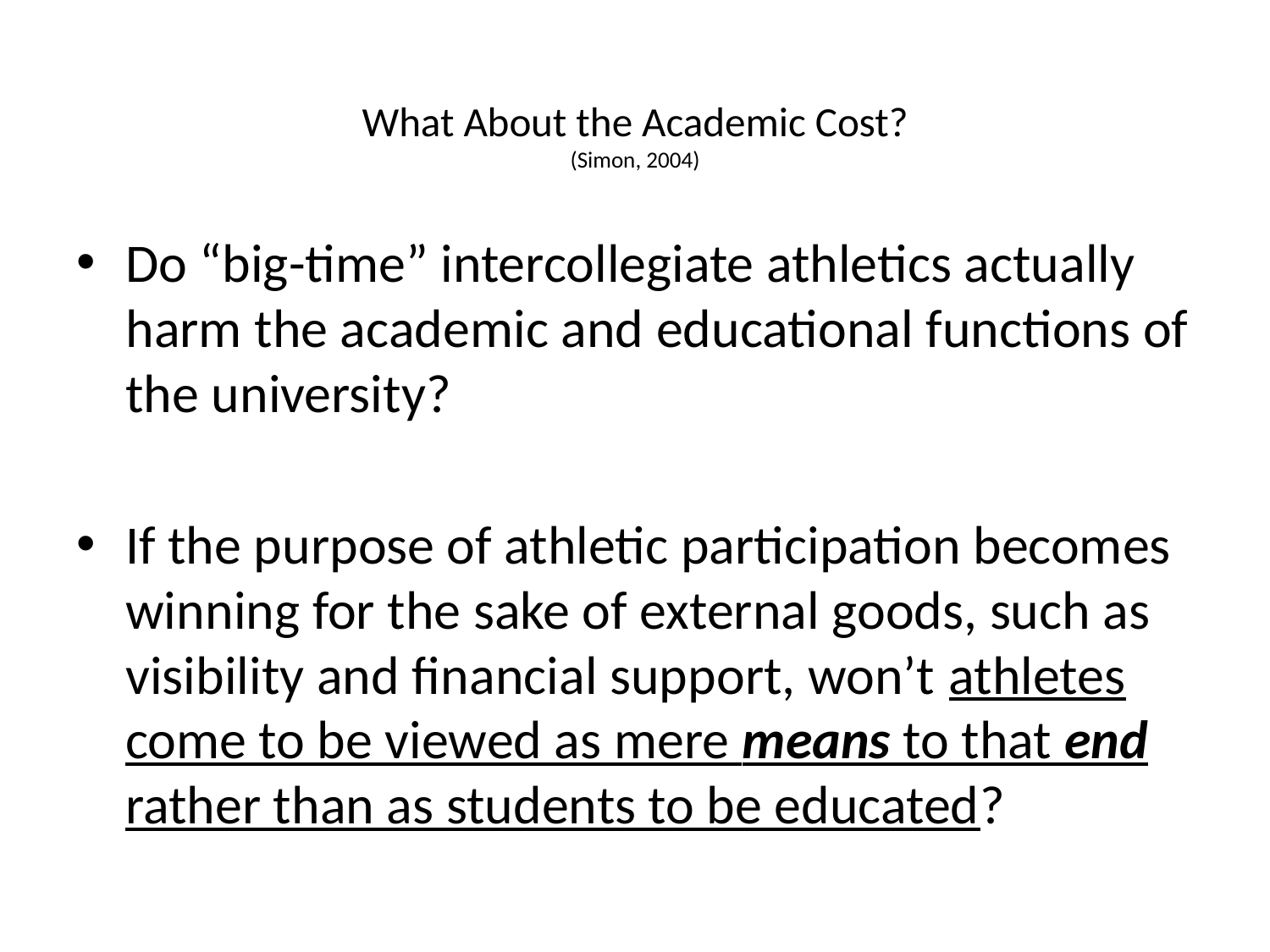

# What About the Academic Cost? (Simon, 2004)
Do “big-time” intercollegiate athletics actually harm the academic and educational functions of the university?

If the purpose of athletic participation becomes winning for the sake of external goods, such as visibility and financial support, won’t athletes come to be viewed as mere means to that end rather than as students to be educated?